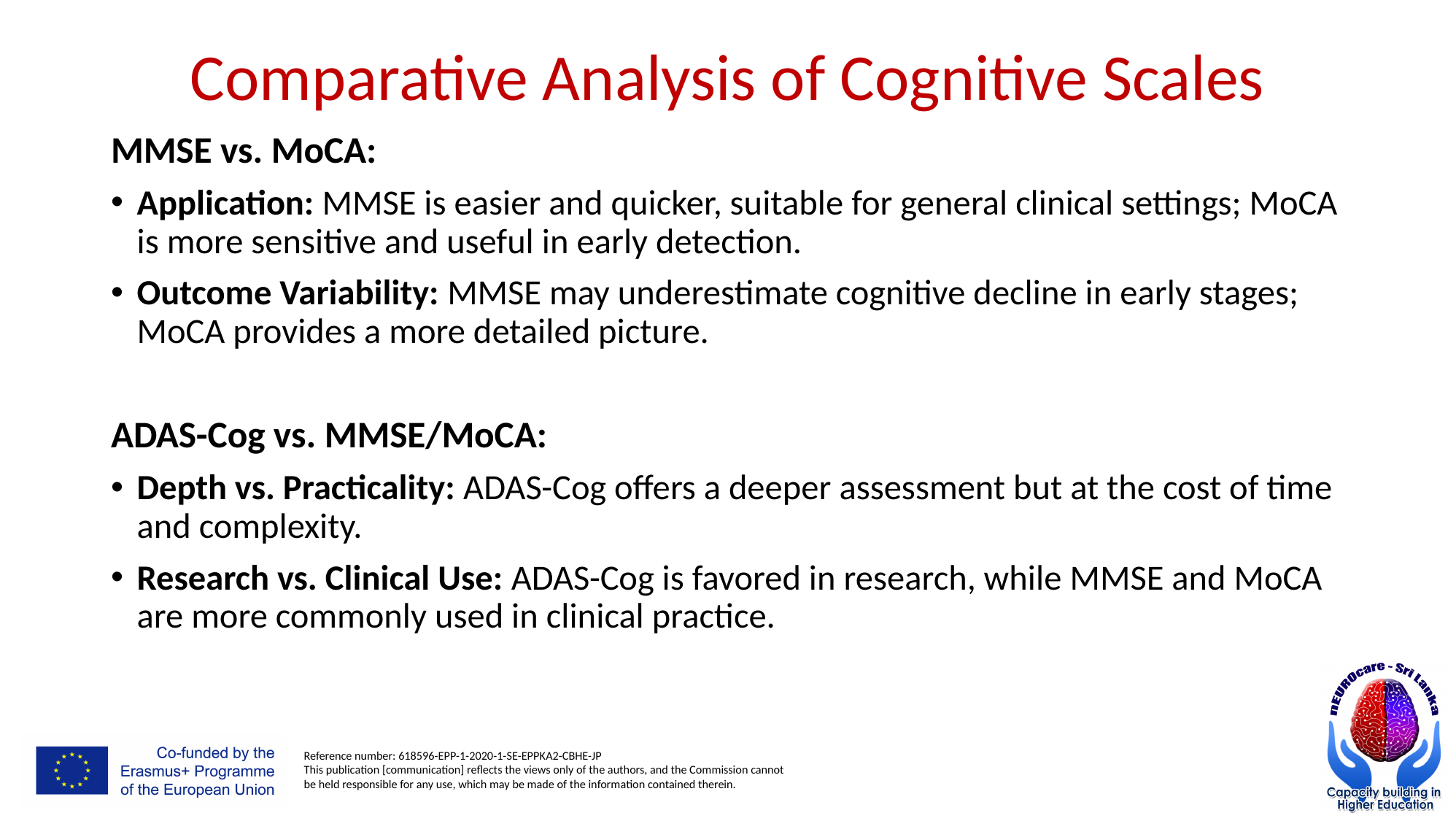

# Comparative Analysis of Cognitive Scales
MMSE vs. MoCA:
Application: MMSE is easier and quicker, suitable for general clinical settings; MoCA is more sensitive and useful in early detection.
Outcome Variability: MMSE may underestimate cognitive decline in early stages; MoCA provides a more detailed picture.

ADAS-Cog vs. MMSE/MoCA:
Depth vs. Practicality: ADAS-Cog offers a deeper assessment but at the cost of time and complexity.
Research vs. Clinical Use: ADAS-Cog is favored in research, while MMSE and MoCA are more commonly used in clinical practice.